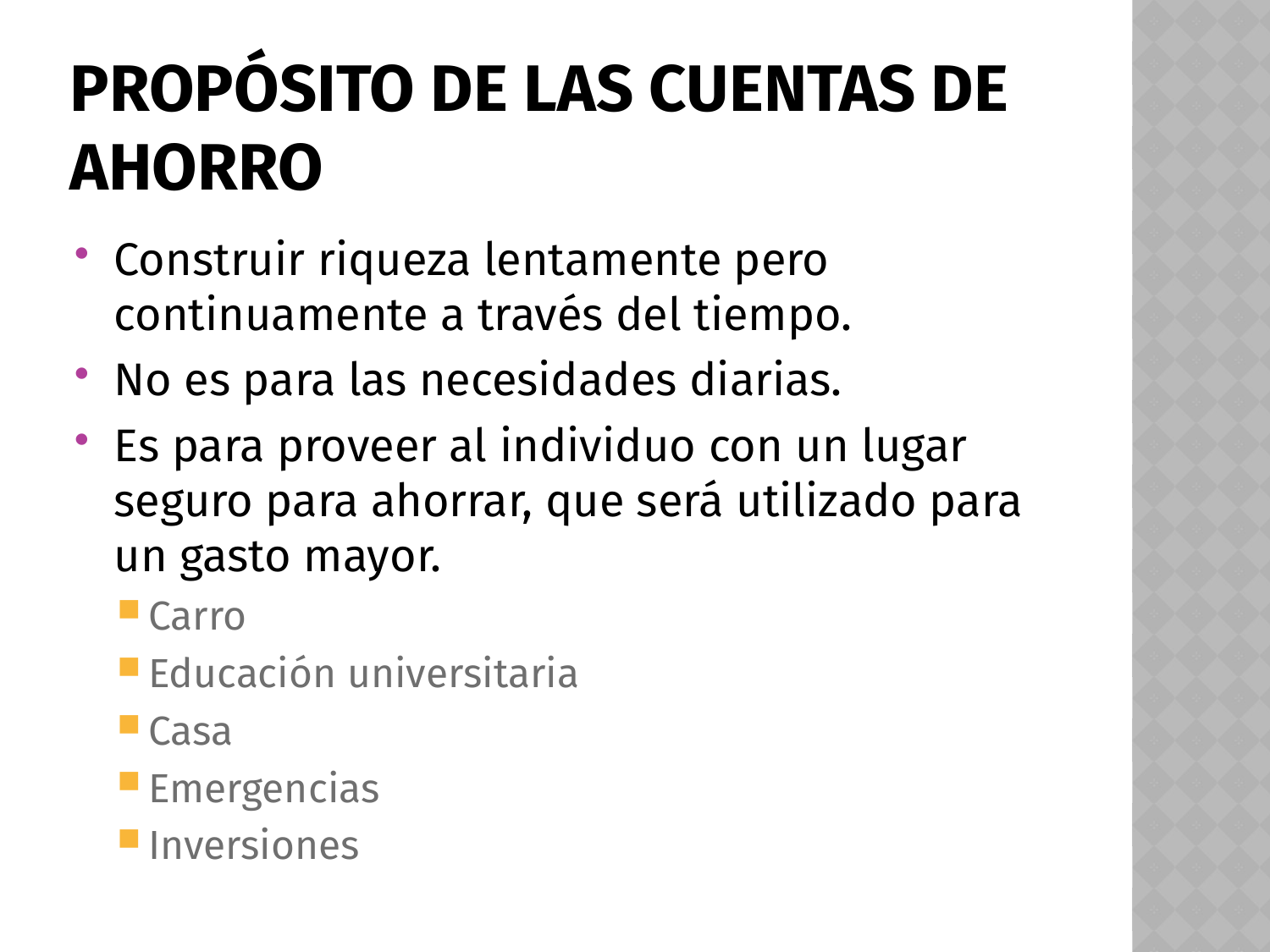

# PROPÓSITO DE LAS CUENTAS DE AHORRO
Construir riqueza lentamente pero continuamente a través del tiempo.
No es para las necesidades diarias.
Es para proveer al individuo con un lugar seguro para ahorrar, que será utilizado para un gasto mayor.
Carro
Educación universitaria
Casa
Emergencias
Inversiones